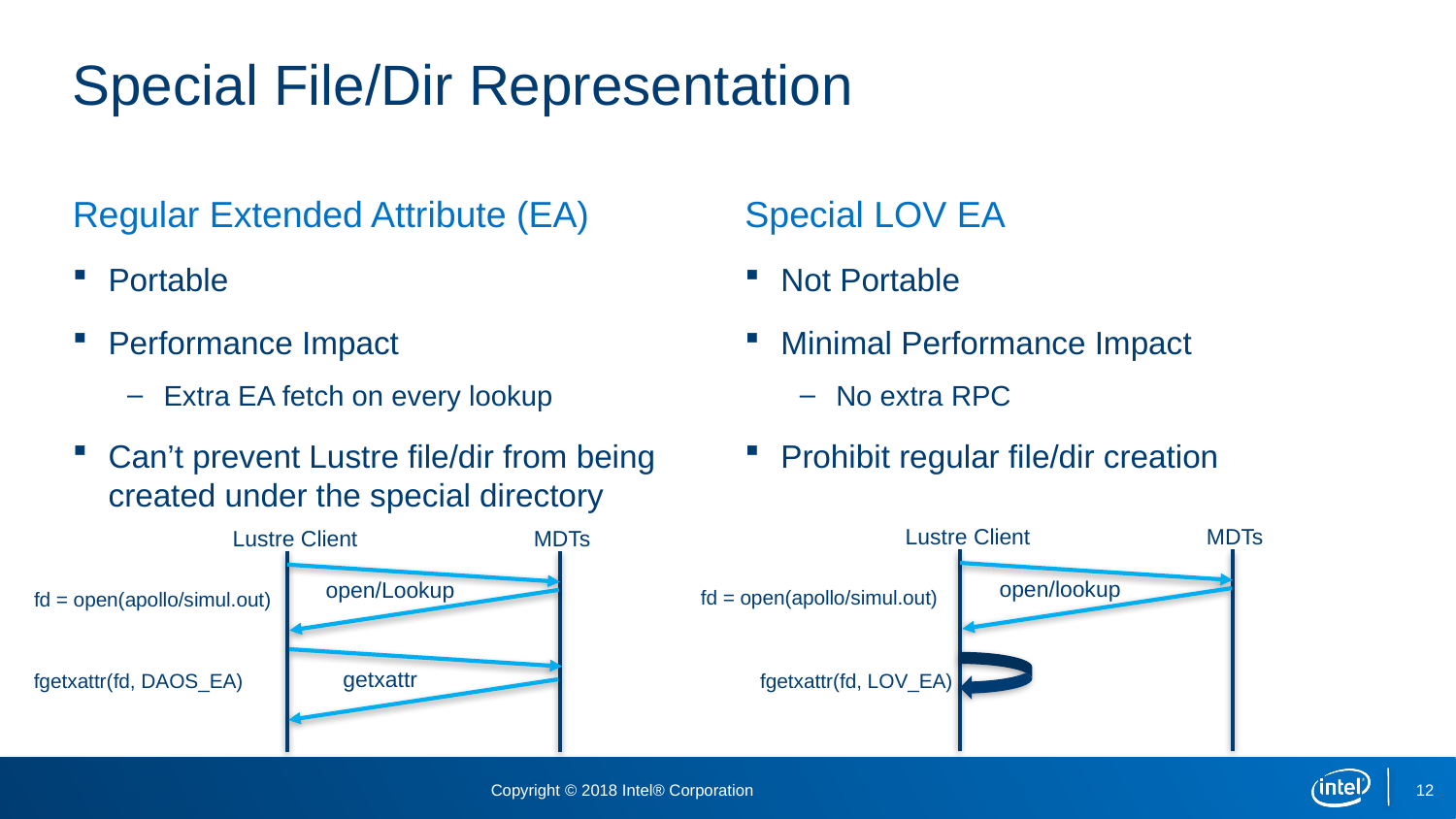

# Special File/Dir Representation
Regular Extended Attribute (EA)
Portable
Performance Impact
Extra EA fetch on every lookup
Can’t prevent Lustre file/dir from being created under the special directory

Special LOV EA
Not Portable
Minimal Performance Impact
No extra RPC
Prohibit regular file/dir creation

Lustre Client
MDTs
Lustre Client
MDTs
open/Lookup
getxattr
fd = open(apollo/simul.out)
fgetxattr(fd, DAOS_EA)
open/lookup
fd = open(apollo/simul.out)

fgetxattr(fd, LOV_EA)
12